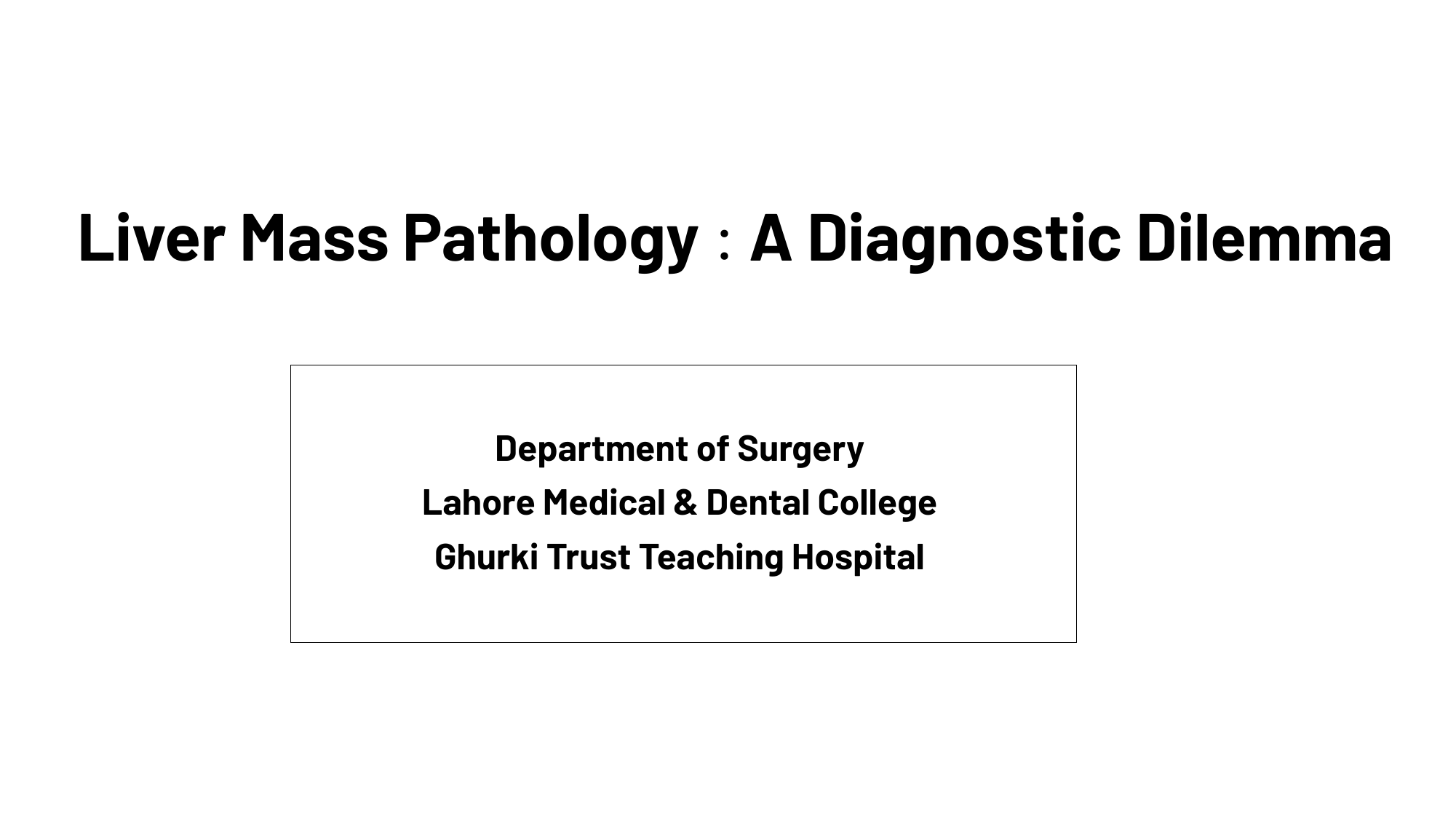

# Liver Mass Pathology : A Diagnostic Dilemma

Department of Surgery
Lahore Medical & Dental College
Ghurki Trust Teaching Hospital